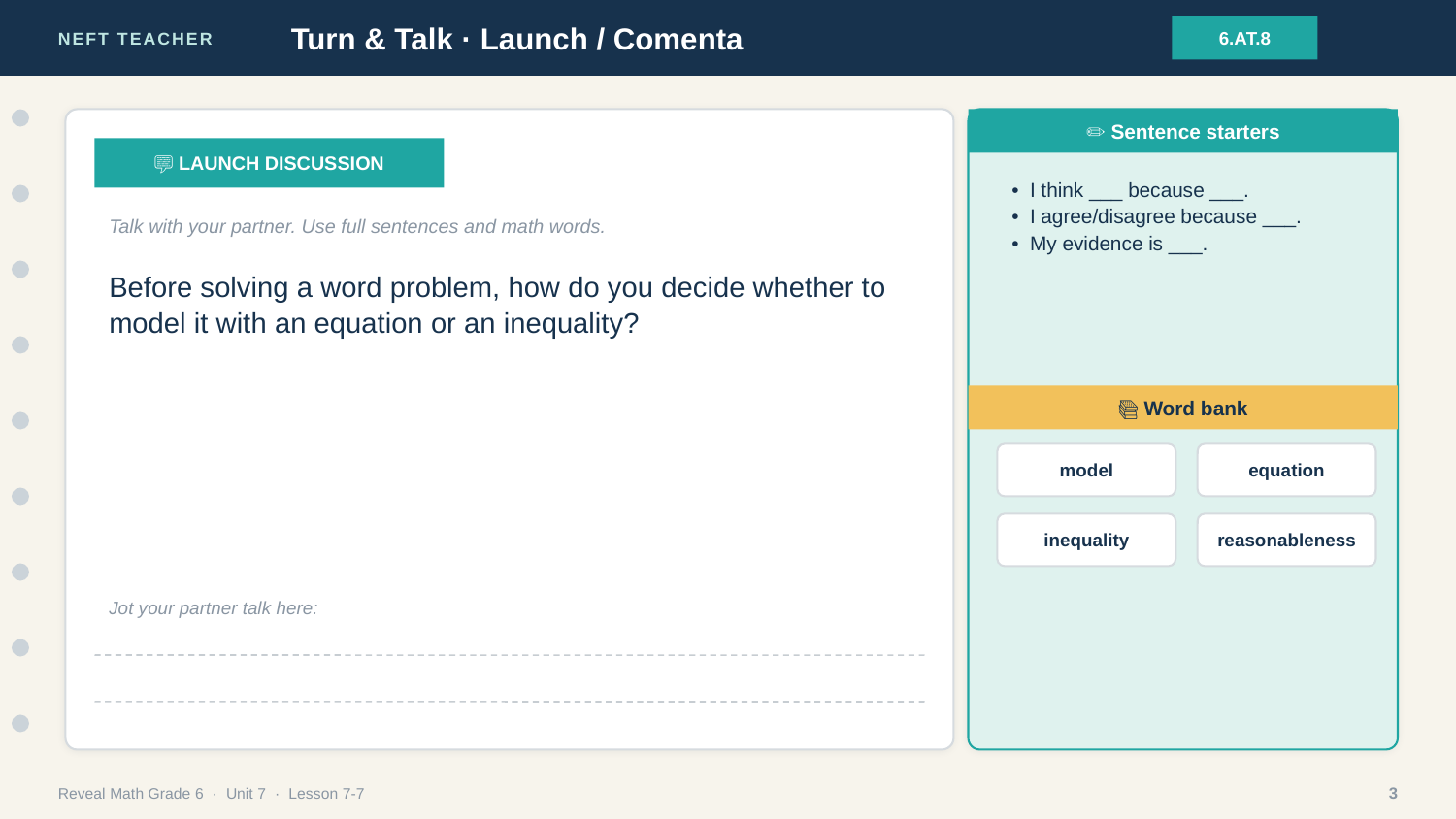

NEFT TEACHER
Turn & Talk · Launch / Comenta
6.AT.8

✏️ Sentence starters
💬 LAUNCH DISCUSSION
•  I think ___ because ___.
•  I agree/disagree because ___.
•  My evidence is ___.

Talk with your partner. Use full sentences and math words.
Before solving a word problem, how do you decide whether to model it with an equation or an inequality?

📚 Word bank

model
equation

inequality
reasonableness

Jot your partner talk here:

Reveal Math Grade 6  ·  Unit 7  ·  Lesson 7-7
3